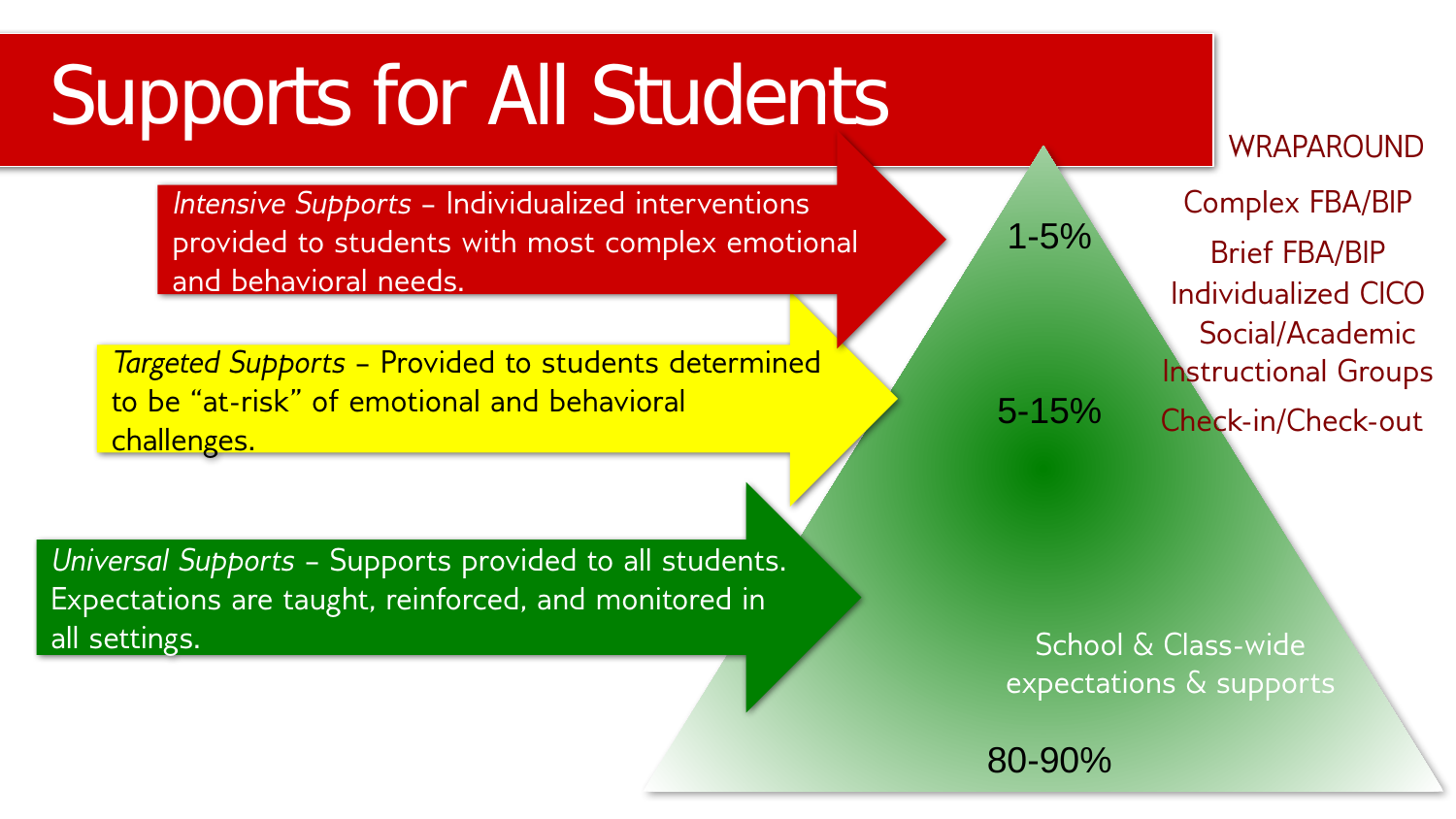

# Supports for All Students
WRAPAROUND
Intensive Supports – Individualized interventions provided to students with most complex emotional and behavioral needs.

Complex FBA/BIP
1-5%

5-15%

80-90%
Brief FBA/BIP
Individualized CICO
Targeted Supports – Provided to students determined to be “at-risk” of emotional and behavioral challenges.
  Social/Academic Instructional Groups
Check-in/Check-out
Universal Supports – Supports provided to all students. Expectations are taught, reinforced, and monitored in all settings.
School & Class-wide expectations & supports